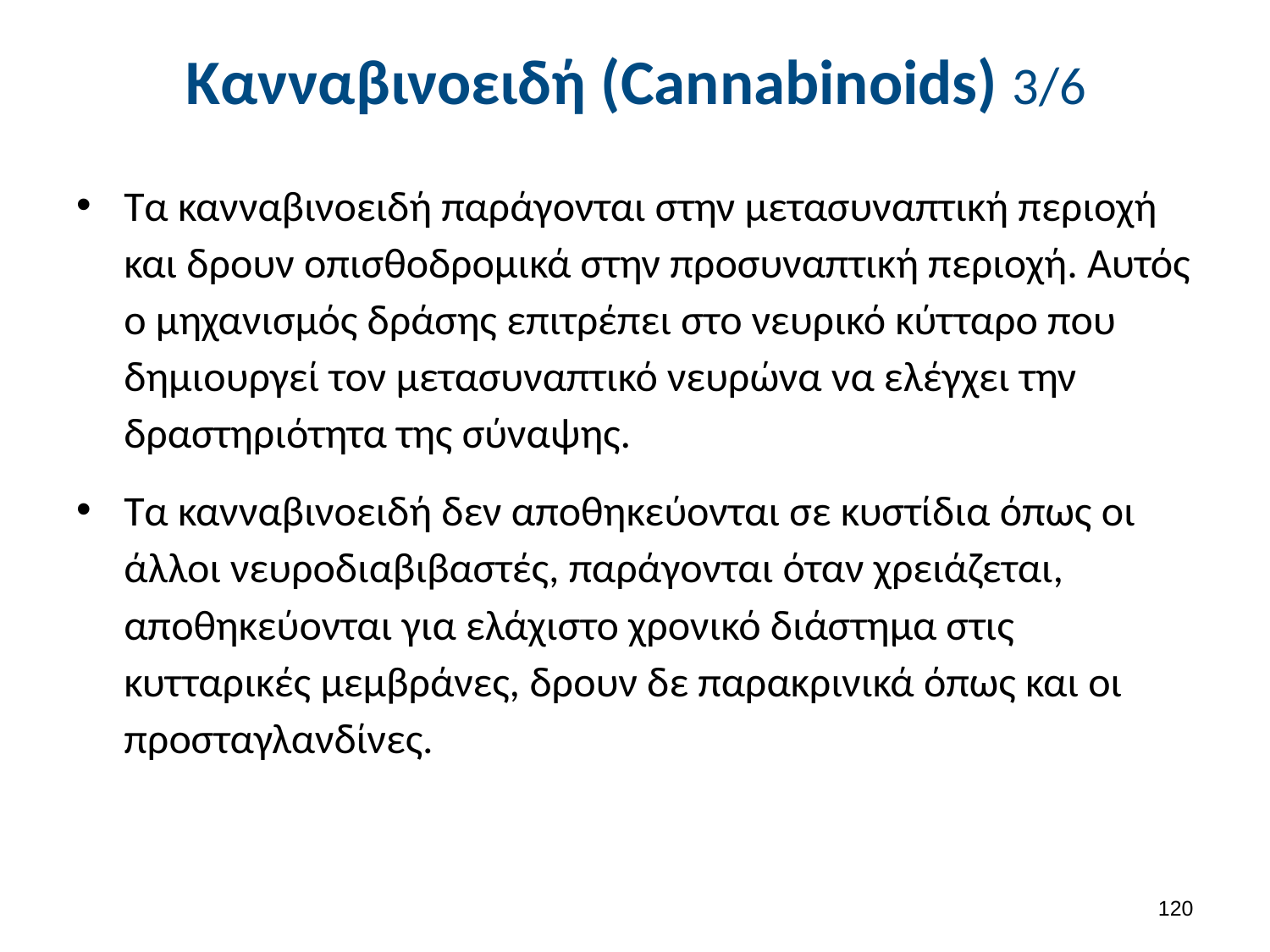

# Κανναβινοειδή (Cannabinoids) 3/6
Τα κανναβινοειδή παράγονται στην μετασυναπτική περιοχή και δρουν οπισθοδρομικά στην προσυναπτική περιοχή. Αυτός ο μηχανισμός δράσης επιτρέπει στο νευρικό κύτταρο που δημιουργεί τον μετασυναπτικό νευρώνα να ελέγχει την δραστηριότητα της σύναψης.
Τα κανναβινοειδή δεν αποθηκεύονται σε κυστίδια όπως οι άλλοι νευροδιαβιβαστές, παράγονται όταν χρειάζεται, αποθηκεύονται για ελάχιστο χρονικό διάστημα στις κυτταρικές μεμβράνες, δρουν δε παρακρινικά όπως και οι προσταγλανδίνες.
120